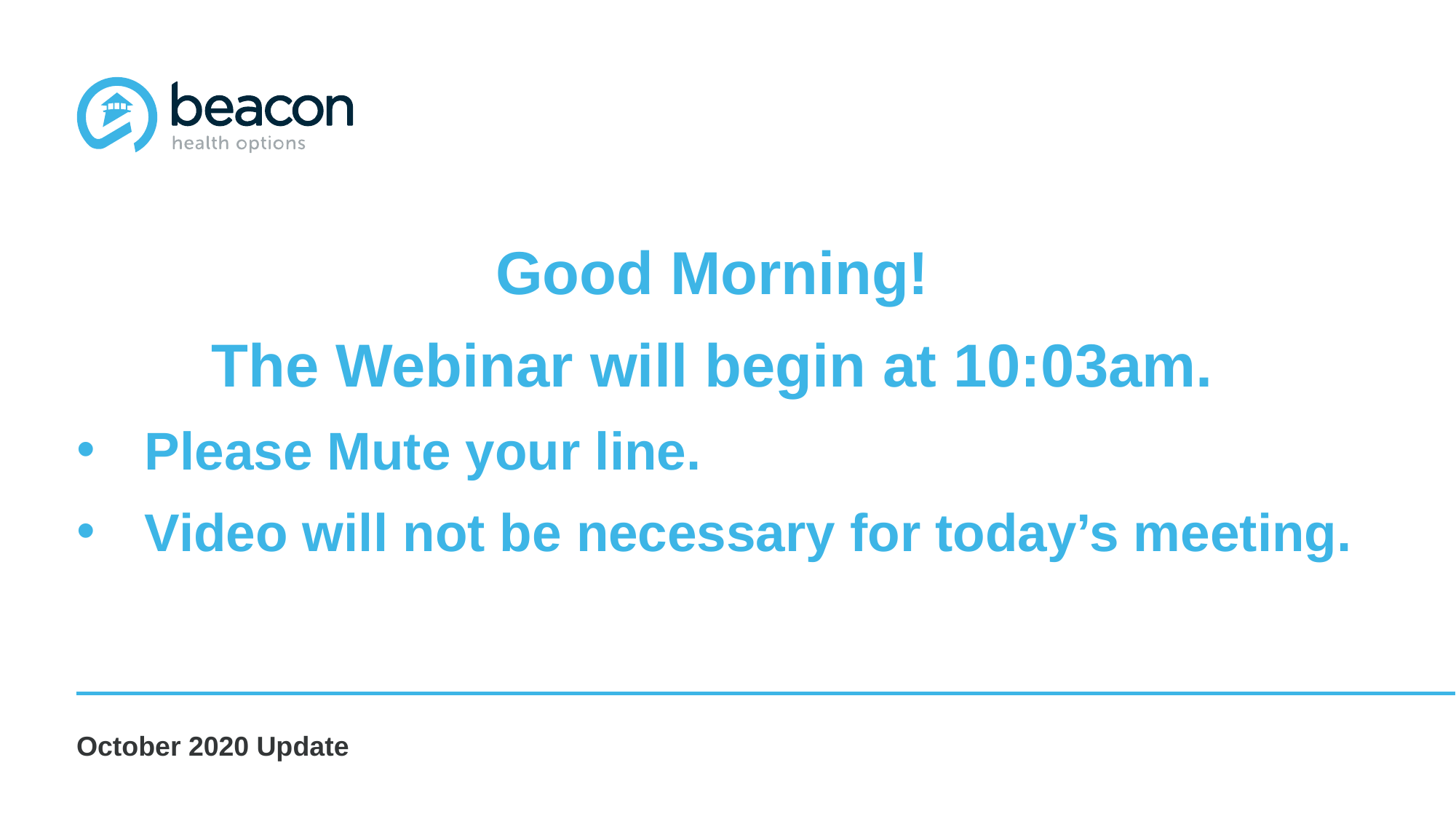

Good Morning!
The Webinar will begin at 10:03am.
Please Mute your line.
Video will not be necessary for today’s meeting.
October 2020 Update